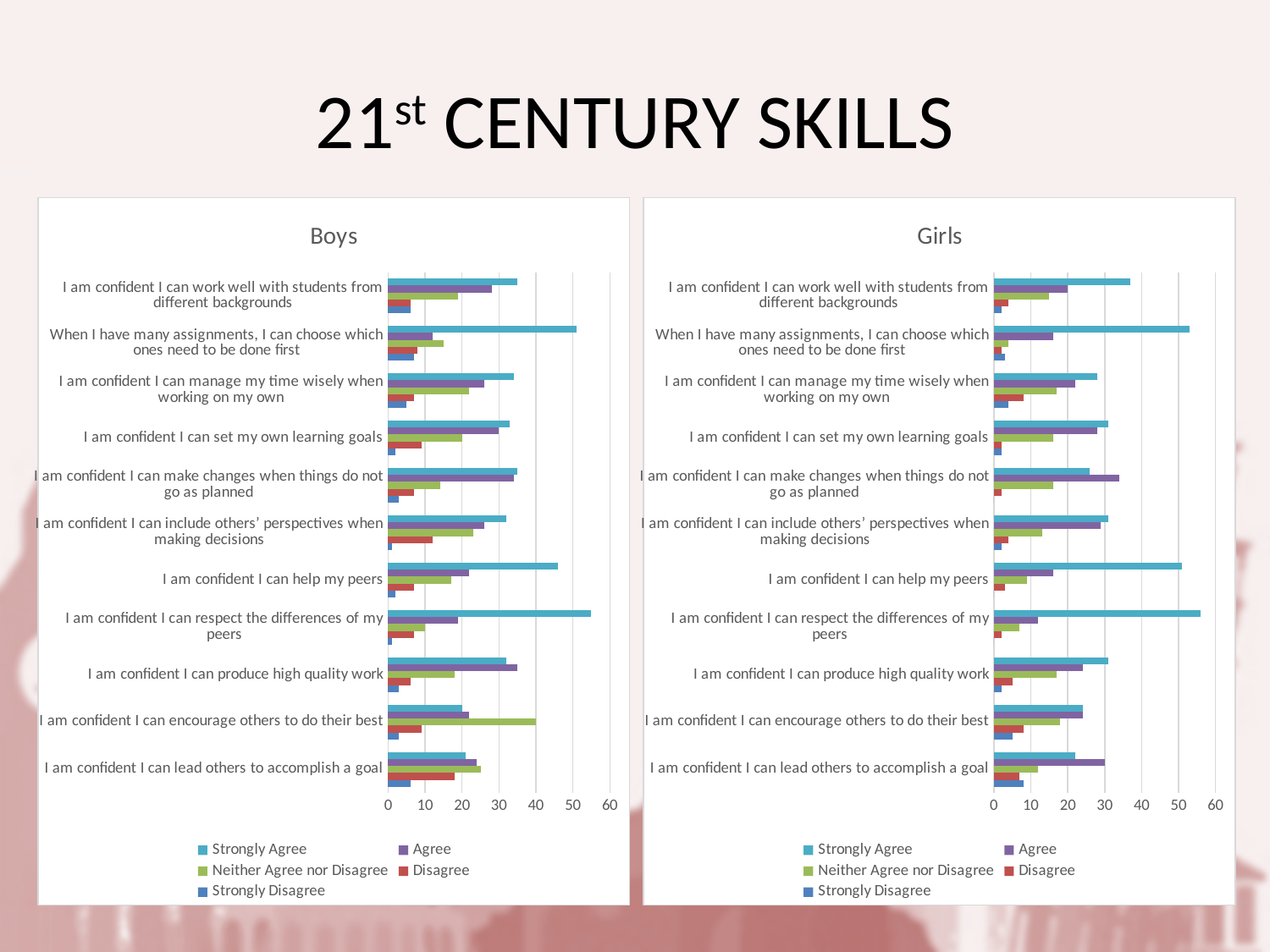

# 21st CENTURY SKILLS

### Chart: Boys

| Category | Strongly Disagree | Disagree | Neither Agree nor Disagree | Agree | Strongly Agree |
|---|---|---|---|---|---|
| I am confident I can lead others to accomplish a goal | 6.0 | 18.0 | 25.0 | 24.0 | 21.0 |
| I am confident I can encourage others to do their best | 3.0 | 9.0 | 40.0 | 22.0 | 20.0 |
| I am confident I can produce high quality work | 3.0 | 6.0 | 18.0 | 35.0 | 32.0 |
| I am confident I can respect the differences of my peers | 1.0 | 7.0 | 10.0 | 19.0 | 55.0 |
| I am confident I can help my peers | 2.0 | 7.0 | 17.0 | 22.0 | 46.0 |
| I am confident I can include others’ perspectives when making decisions | 1.0 | 12.0 | 23.0 | 26.0 | 32.0 |
| I am confident I can make changes when things do not go as planned | 3.0 | 7.0 | 14.0 | 34.0 | 35.0 |
| I am confident I can set my own learning goals | 2.0 | 9.0 | 20.0 | 30.0 | 33.0 |
| I am confident I can manage my time wisely when working on my own | 5.0 | 7.0 | 22.0 | 26.0 | 34.0 |
| When I have many assignments, I can choose which ones need to be done first | 7.0 | 8.0 | 15.0 | 12.0 | 51.0 |
| I am confident I can work well with students from different backgrounds | 6.0 | 6.0 | 19.0 | 28.0 | 35.0 |

### Chart: Girls

| Category | Strongly Disagree | Disagree | Neither Agree nor Disagree | Agree | Strongly Agree |
|---|---|---|---|---|---|
| I am confident I can lead others to accomplish a goal | 8.0 | 7.0 | 12.0 | 30.0 | 22.0 |
| I am confident I can encourage others to do their best | 5.0 | 8.0 | 18.0 | 24.0 | 24.0 |
| I am confident I can produce high quality work | 2.0 | 5.0 | 17.0 | 24.0 | 31.0 |
| I am confident I can respect the differences of my peers | 0.0 | 2.0 | 7.0 | 12.0 | 56.0 |
| I am confident I can help my peers | 0.0 | 3.0 | 9.0 | 16.0 | 51.0 |
| I am confident I can include others’ perspectives when making decisions | 2.0 | 4.0 | 13.0 | 29.0 | 31.0 |
| I am confident I can make changes when things do not go as planned | 0.0 | 2.0 | 16.0 | 34.0 | 26.0 |
| I am confident I can set my own learning goals | 2.0 | 2.0 | 16.0 | 28.0 | 31.0 |
| I am confident I can manage my time wisely when working on my own | 4.0 | 8.0 | 17.0 | 22.0 | 28.0 |
| When I have many assignments, I can choose which ones need to be done first | 3.0 | 2.0 | 4.0 | 16.0 | 53.0 |
| I am confident I can work well with students from different backgrounds | 2.0 | 4.0 | 15.0 | 20.0 | 37.0 |